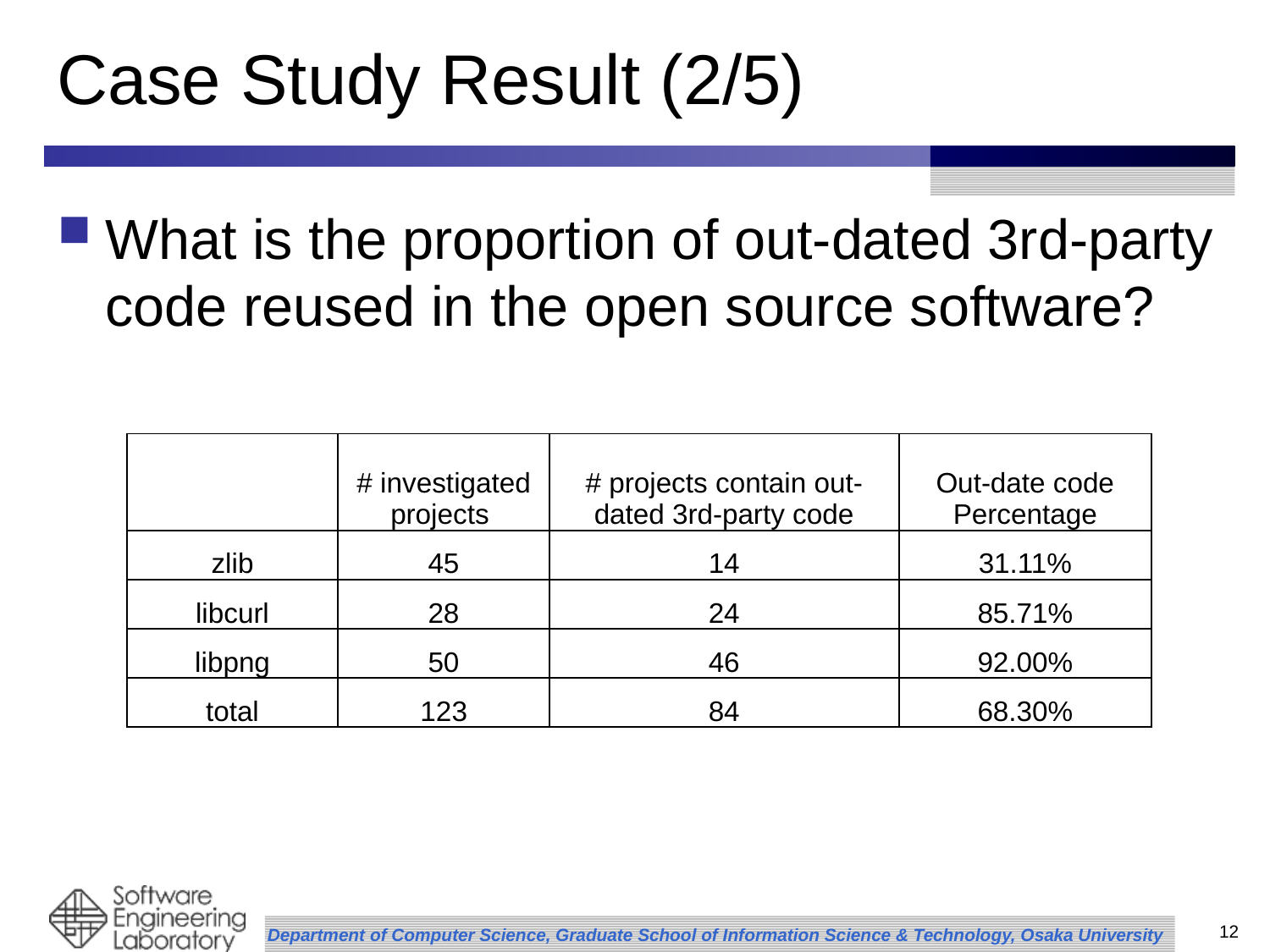

# Case Study Result (2/5)
What is the proportion of out-dated 3rd-party code reused in the open source software?

|  | # investigated projects | # projects contain out-dated 3rd-party code | Out-date code Percentage |
| --- | --- | --- | --- |
| zlib | 45 | 14 | 31.11% |
| libcurl | 28 | 24 | 85.71% |
| libpng | 50 | 46 | 92.00% |
| total | 123 | 84 | 68.30% |
12